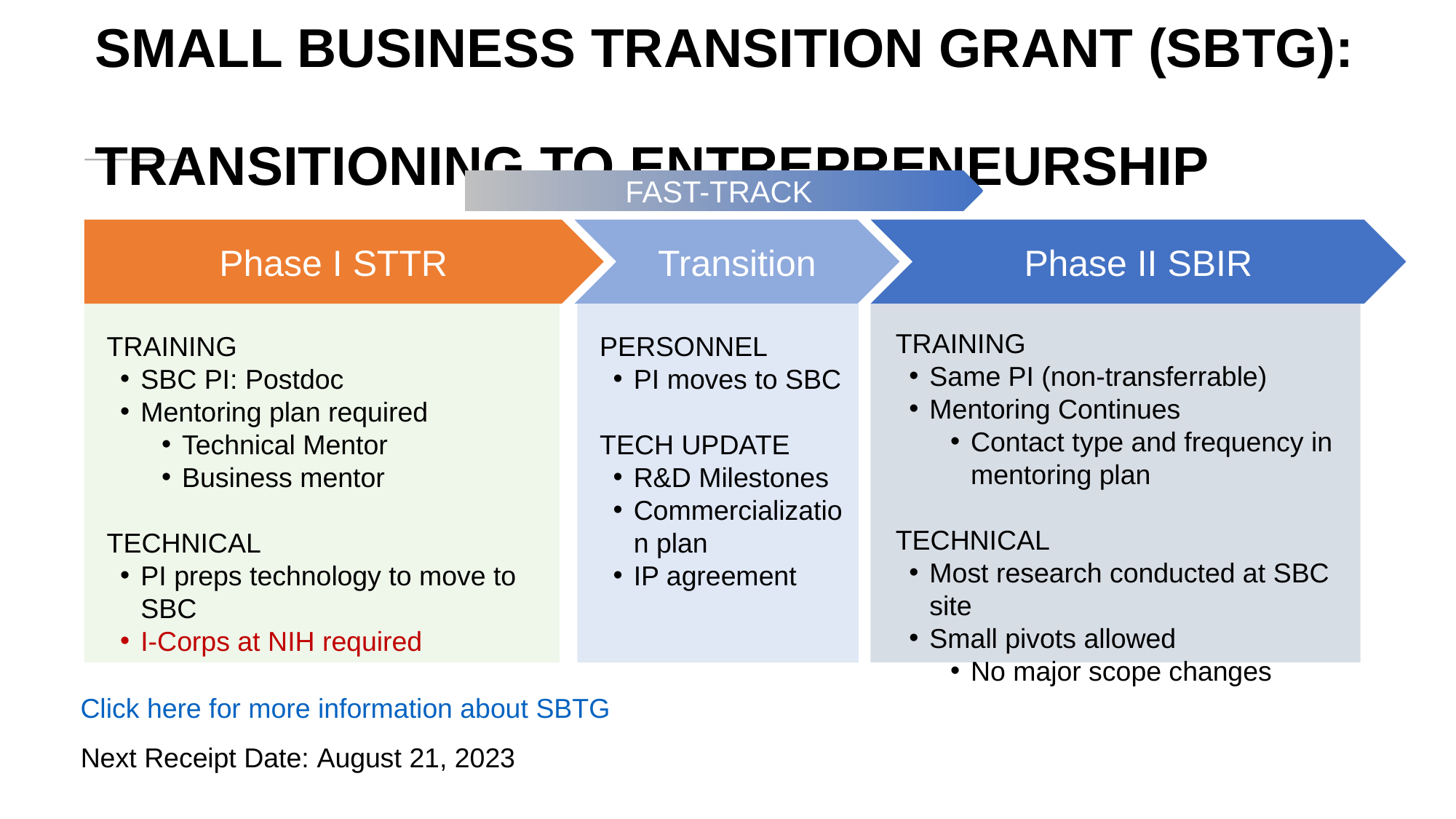

# SMALL BUSINESS TRANSITION GRANT (SBTG): TRANSITIONING TO ENTREPRENEURSHIP
FAST-TRACK
Phase I STTR
Transition
Phase II SBIR

TRAINING
Same PI (non-transferrable)
Mentoring Continues
Contact type and frequency in mentoring plan

TECHNICAL
Most research conducted at SBC site
Small pivots allowed
No major scope changes
TRAINING
SBC PI: Postdoc
Mentoring plan required
Technical Mentor
Business mentor

TECHNICAL
PI preps technology to move to SBC
I-Corps at NIH required
PERSONNEL
PI moves to SBC

TECH UPDATE
R&D Milestones
Commercialization plan
IP agreement

Click here for more information about SBTG

Next Receipt Date: August 21, 2023